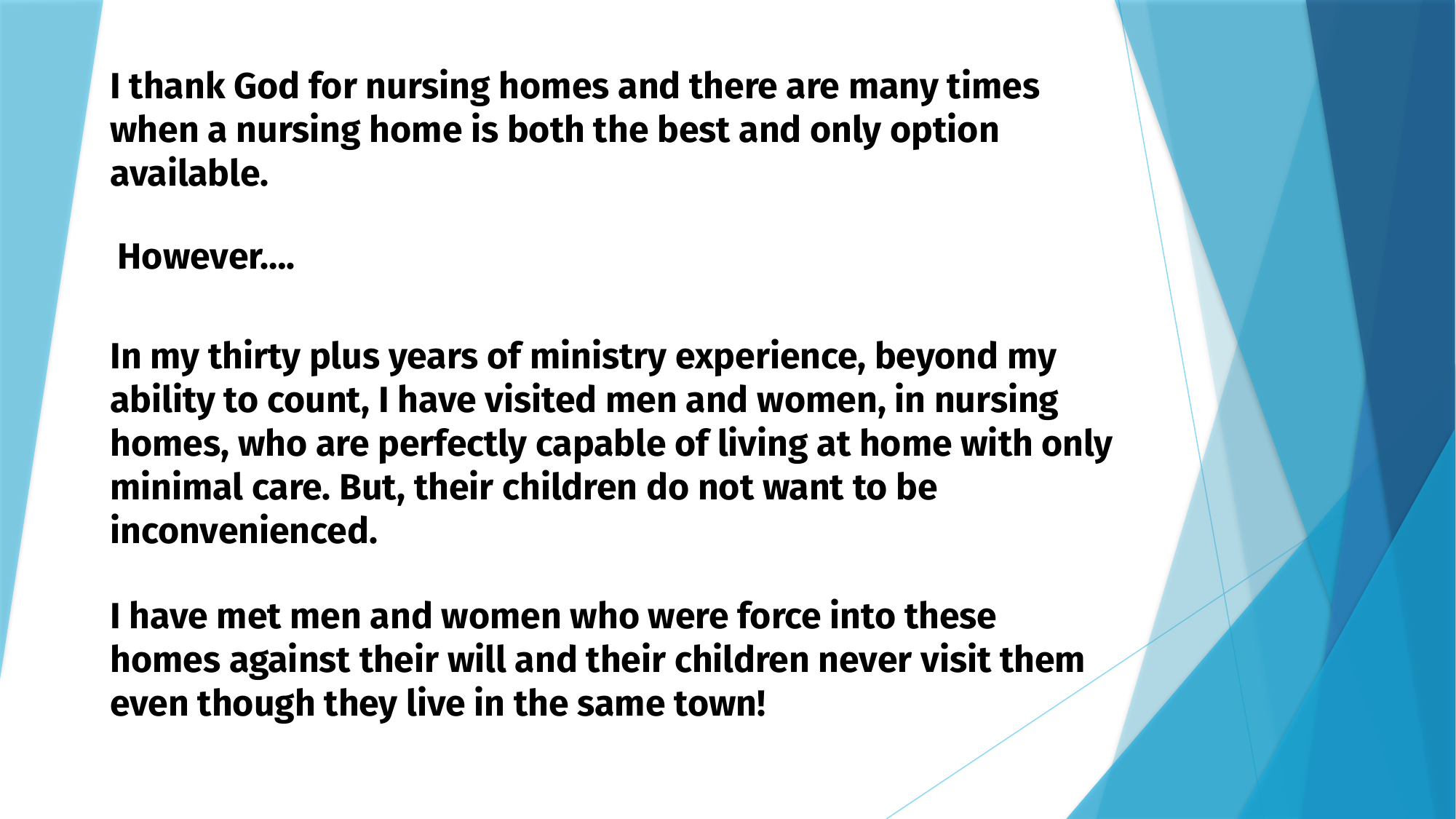

I thank God for nursing homes and there are many times when a nursing home is both the best and only option available.
However….
In my thirty plus years of ministry experience, beyond my ability to count, I have visited men and women, in nursing homes, who are perfectly capable of living at home with only minimal care. But, their children do not want to be inconvenienced.
I have met men and women who were force into these homes against their will and their children never visit them even though they live in the same town!